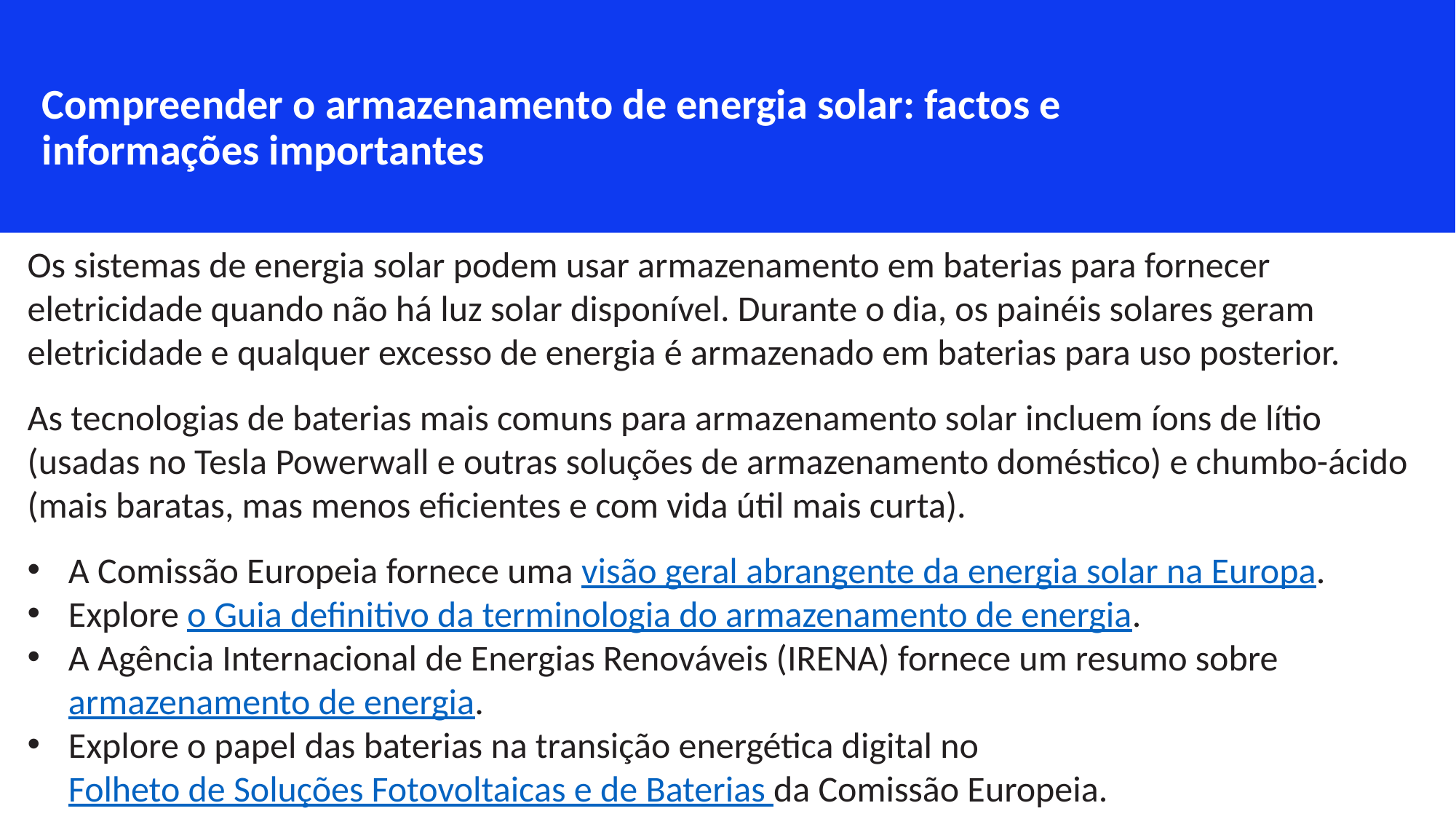

Compreender o armazenamento de energia solar: factos e informações importantes

Os sistemas de energia solar podem usar armazenamento em baterias para fornecer eletricidade quando não há luz solar disponível. Durante o dia, os painéis solares geram eletricidade e qualquer excesso de energia é armazenado em baterias para uso posterior.

As tecnologias de baterias mais comuns para armazenamento solar incluem íons de lítio (usadas no Tesla Powerwall e outras soluções de armazenamento doméstico) e chumbo-ácido (mais baratas, mas menos eficientes e com vida útil mais curta).

A Comissão Europeia fornece uma visão geral abrangente da energia solar na Europa.
Explore o Guia definitivo da terminologia do armazenamento de energia.
A Agência Internacional de Energias Renováveis (IRENA) fornece um resumo sobre armazenamento de energia.
Explore o papel das baterias na transição energética digital no Folheto de Soluções Fotovoltaicas e de Baterias da Comissão Europeia.